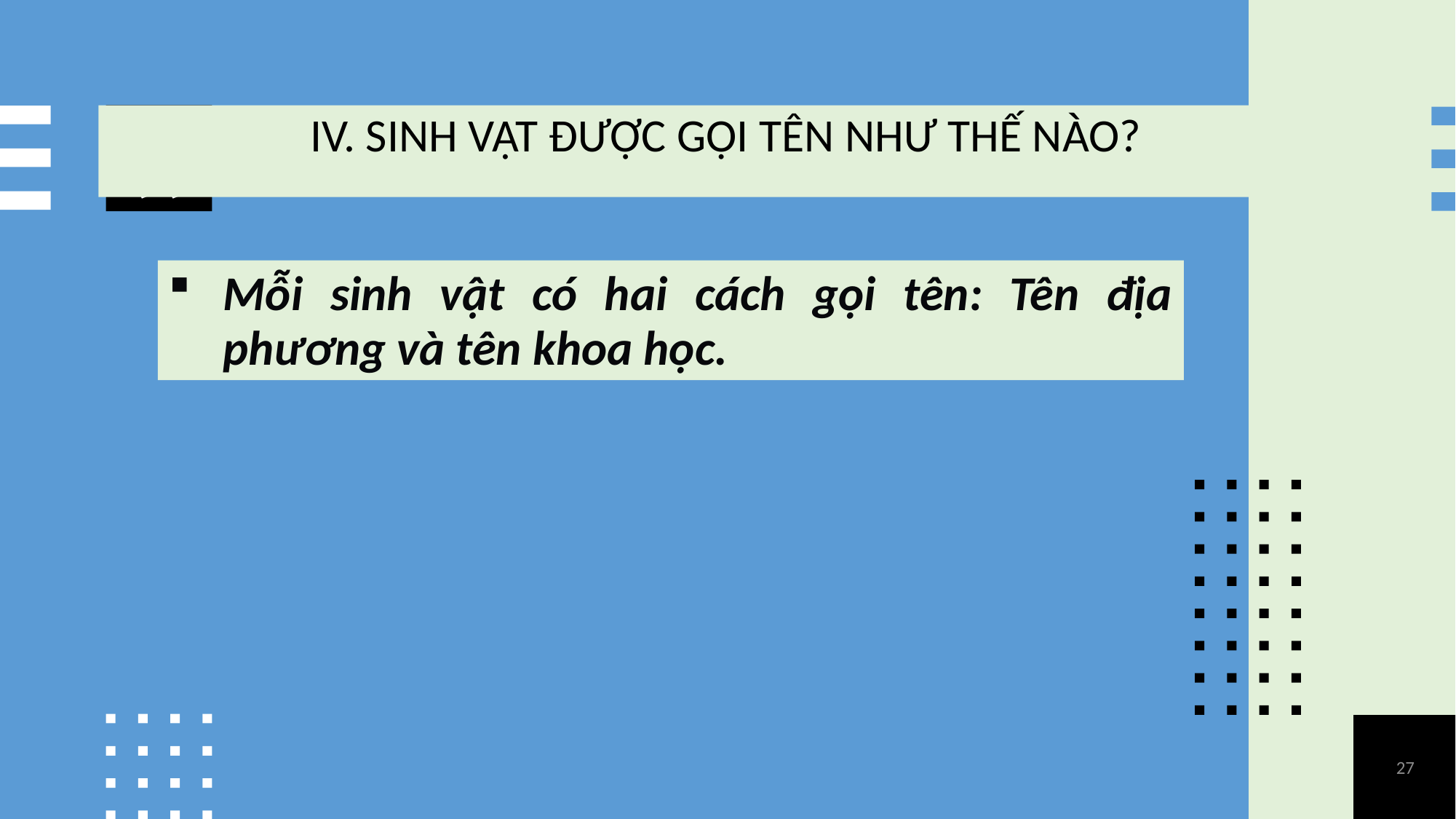

IV. SINH VẬT ĐƯỢC GỌI TÊN NHƯ THẾ NÀO?
Mỗi sinh vật có hai cách gọi tên: Tên địa phương và tên khoa học.
27